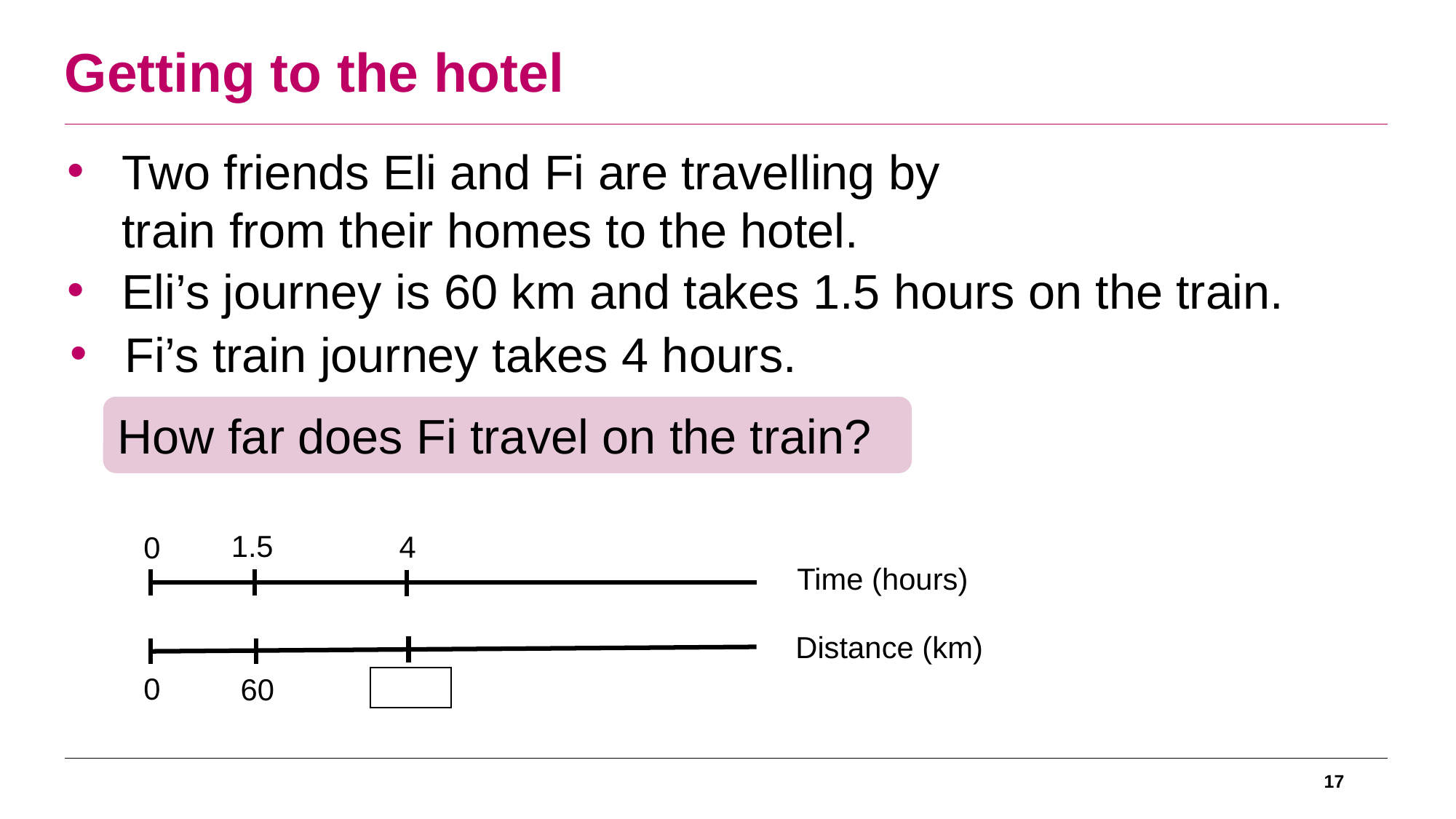

Getting to the hotel
Two friends Eli and Fi are travelling by train from their homes to the hotel.

Eli’s journey is 60 km and takes 1.5 hours on the train.
Fi’s train journey takes 4 hours.
How far does Fi travel on the train?
1.5
4
0
Time (hours)
Distance (km)
0

60
17